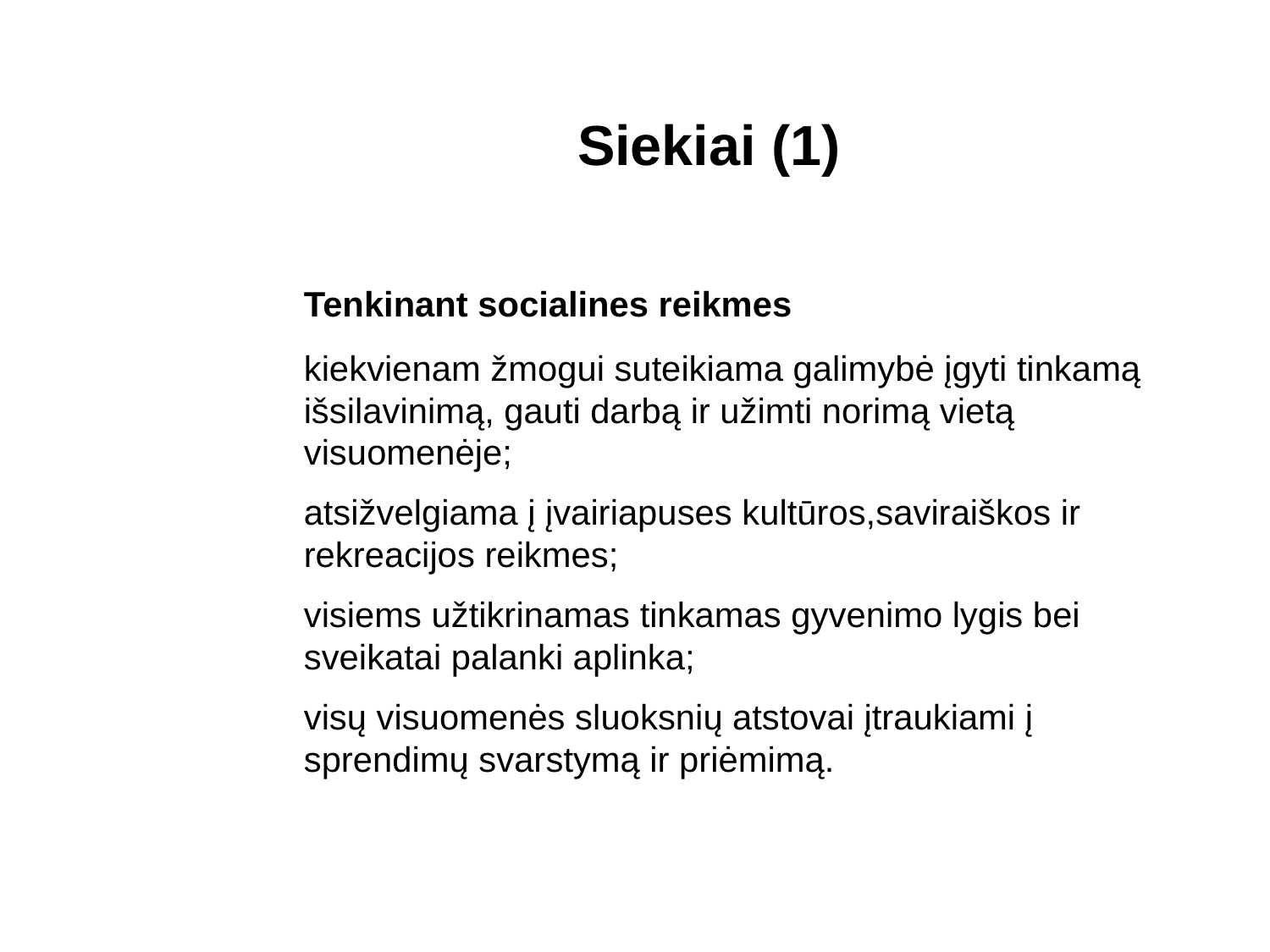

# Siekiai (1)
	Tenkinant socialines reikmes
	kiekvienam žmogui suteikiama galimybė įgyti tinkamą išsilavinimą, gauti darbą ir užimti norimą vietą visuomenėje;
	atsižvelgiama į įvairiapuses kultūros,saviraiškos ir rekreacijos reikmes;
	visiems užtikrinamas tinkamas gyvenimo lygis bei sveikatai palanki aplinka;
	visų visuomenės sluoksnių atstovai įtraukiami į sprendimų svarstymą ir priėmimą.